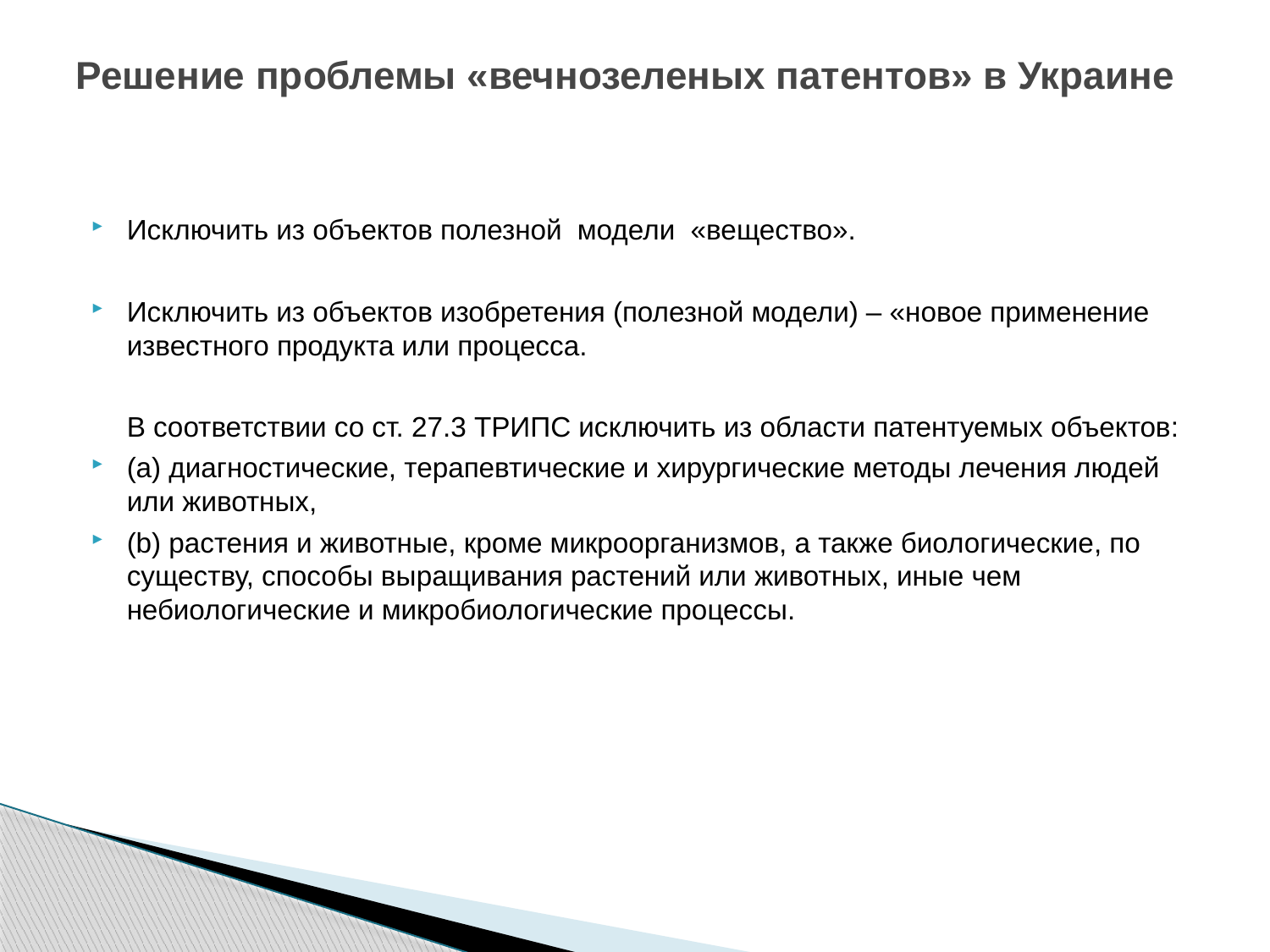

# Решение проблемы «вечнозеленых патентов» в Украине
Исключить из объектов полезной  модели  «вещество».

Исключить из объектов изобретения (полезной модели) – «новое применение известного продукта или процесса.

	В соответствии со ст. 27.3 ТРИПС исключить из области патентуемых объектов:
(a) диагностические, терапевтические и хирургические методы лечения людей или животных,
(b) растения и животные, кроме микроорганизмов, а также биологические, по существу, способы выращивания растений или животных, иные чем небиологические и микробиологические процессы.